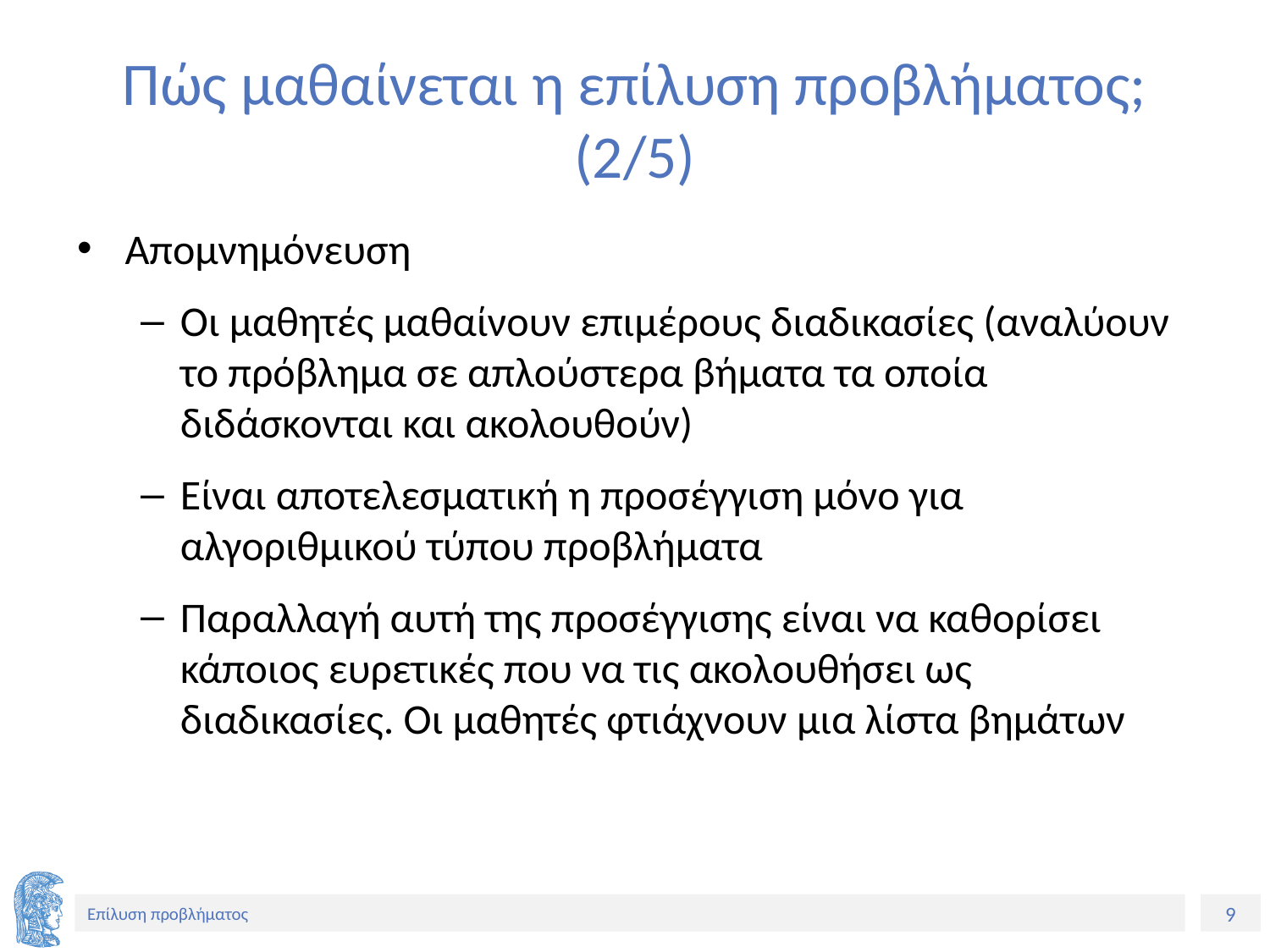

# Πώς μαθαίνεται η επίλυση προβλήματος; (2/5)
Απομνημόνευση
Οι μαθητές μαθαίνουν επιμέρους διαδικασίες (αναλύουν το πρόβλημα σε απλούστερα βήματα τα οποία διδάσκονται και ακολουθούν)
Είναι αποτελεσματική η προσέγγιση μόνο για αλγοριθμικού τύπου προβλήματα
Παραλλαγή αυτή της προσέγγισης είναι να καθορίσει κάποιος ευρετικές που να τις ακολουθήσει ως διαδικασίες. Οι μαθητές φτιάχνουν μια λίστα βημάτων